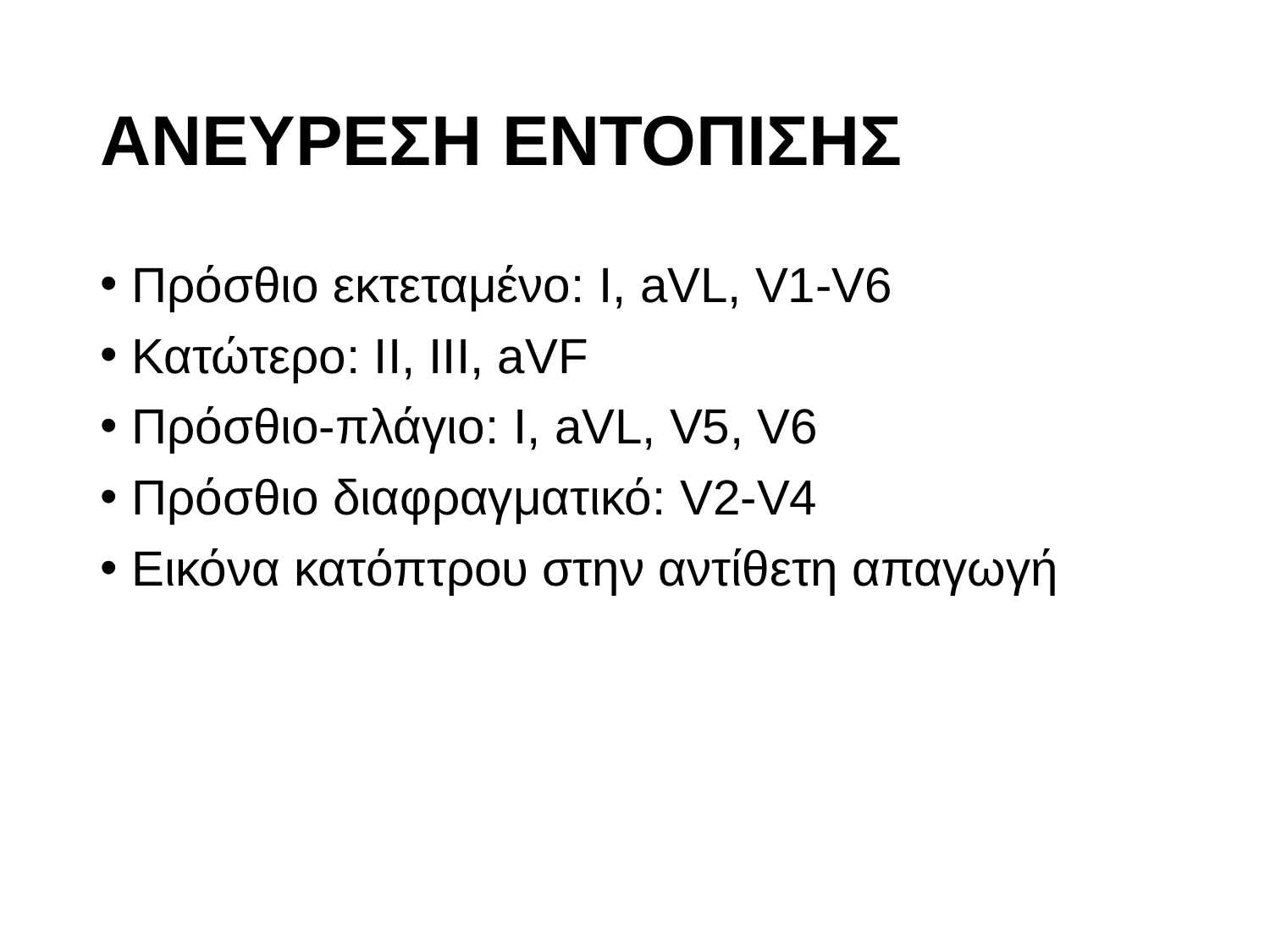

# ΑΝΕΥΡΕΣΗ ΕΝΤΟΠΙΣΗΣ
Πρόσθιο εκτεταμένο: I, aVL, V1-V6
Κατώτερο: II, III, aVF
Πρόσθιο-πλάγιο: I, aVL, V5, V6
Πρόσθιο διαφραγματικό: V2-V4
Εικόνα κατόπτρου στην αντίθετη απαγωγή